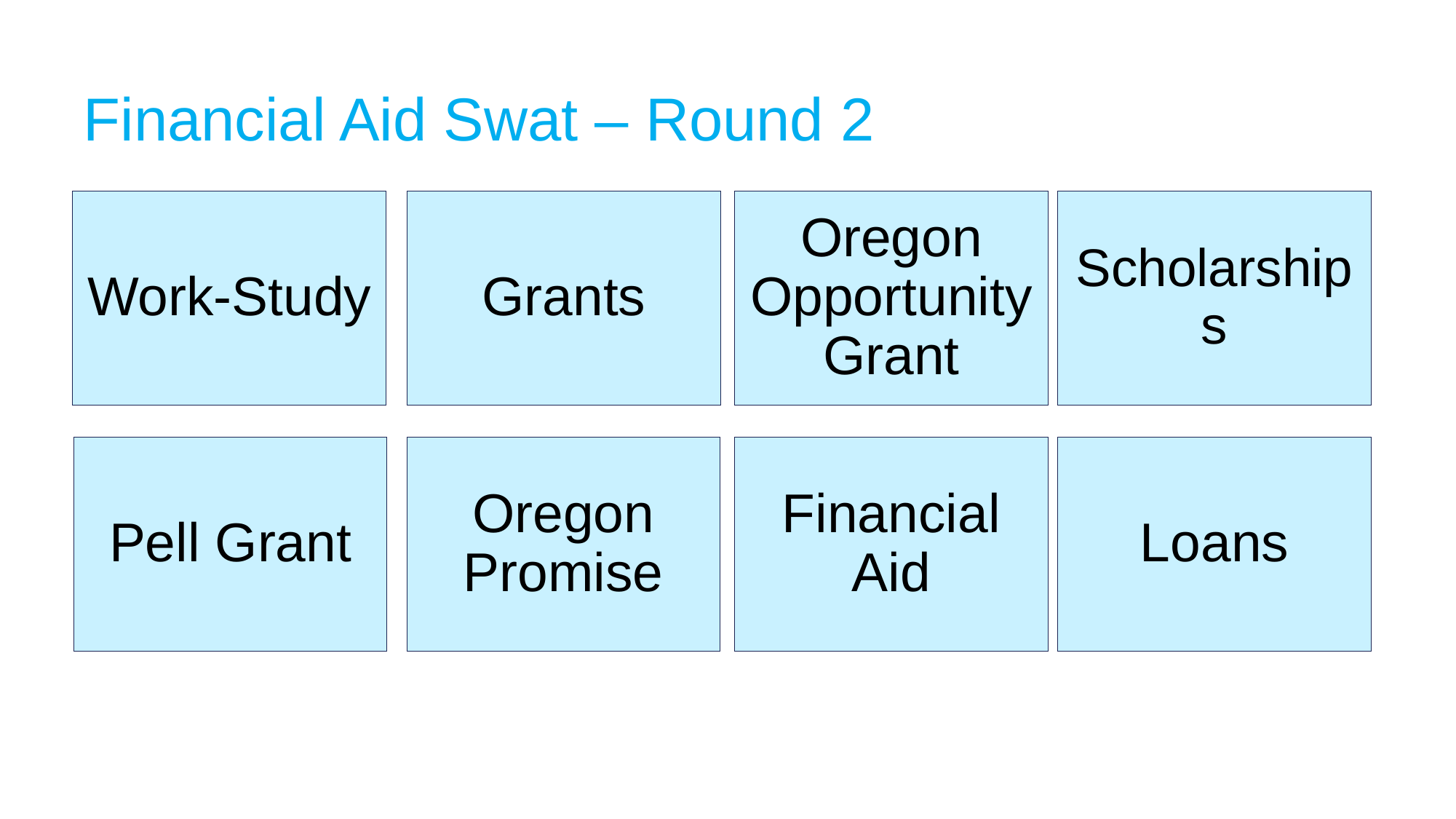

# Financial Aid Swat – Round 2
Grants
Work-Study
Oregon Opportunity Grant
Scholarships
Loans
Oregon Promise
Financial Aid
Pell Grant